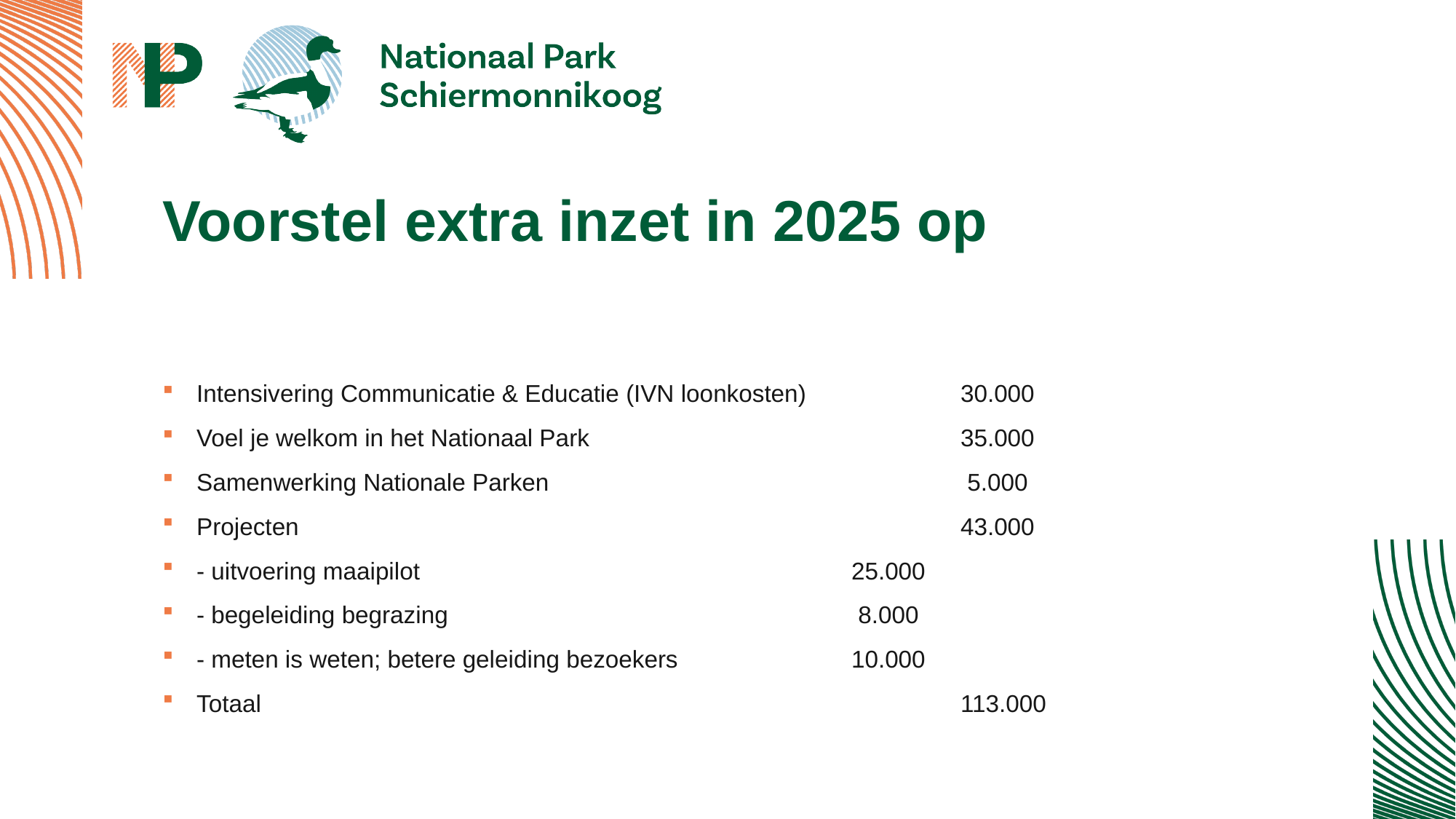

# Voorstel extra inzet in 2025 op
Intensivering Communicatie & Educatie (IVN loonkosten)		30.000
Voel je welkom in het Nationaal Park				35.000
Samenwerking Nationale Parken				 5.000
Projecten 						43.000
- uitvoering maaipilot				25.000
- begeleiding begrazing				 8.000
- meten is weten; betere geleiding bezoekers		10.000
Totaal 							113.000